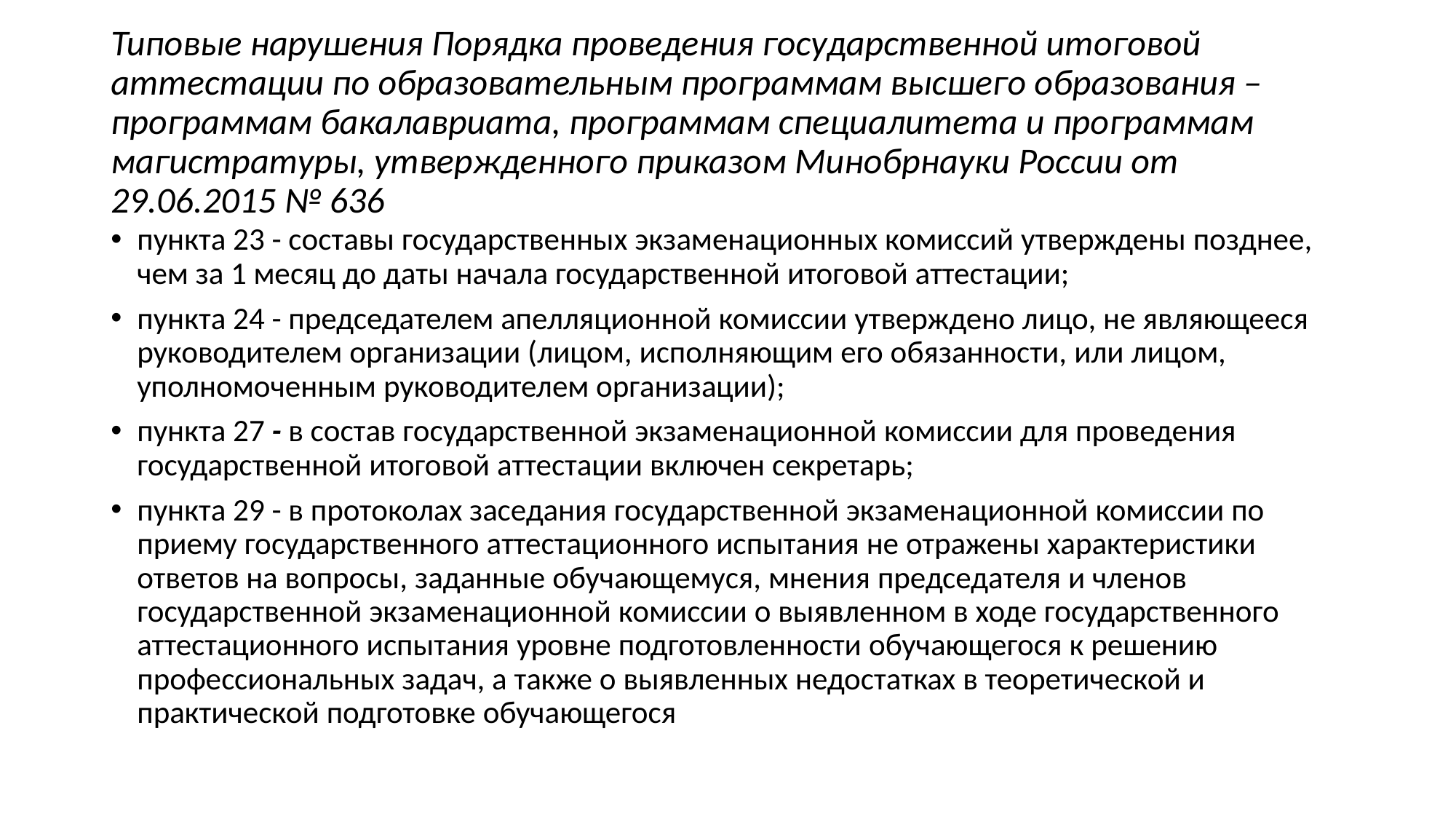

Типовые нарушения Порядка проведения государственной итоговой аттестации по образовательным программам высшего образования – программам бакалавриата, программам специалитета и программам магистратуры, утвержденного приказом Минобрнауки России от 29.06.2015 № 636
пункта 23 - составы государственных экзаменационных комиссий утверждены позднее, чем за 1 месяц до даты начала государственной итоговой аттестации;
пункта 24 - председателем апелляционной комиссии утверждено лицо, не являющееся руководителем организации (лицом, исполняющим его обязанности, или лицом, уполномоченным руководителем организации);
пункта 27 - в состав государственной экзаменационной комиссии для проведения государственной итоговой аттестации включен секретарь;
пункта 29 - в протоколах заседания государственной экзаменационной комиссии по приему государственного аттестационного испытания не отражены характеристики ответов на вопросы, заданные обучающемуся, мнения председателя и членов государственной экзаменационной комиссии о выявленном в ходе государственного аттестационного испытания уровне подготовленности обучающегося к решению профессиональных задач, а также о выявленных недостатках в теоретической и практической подготовке обучающегося